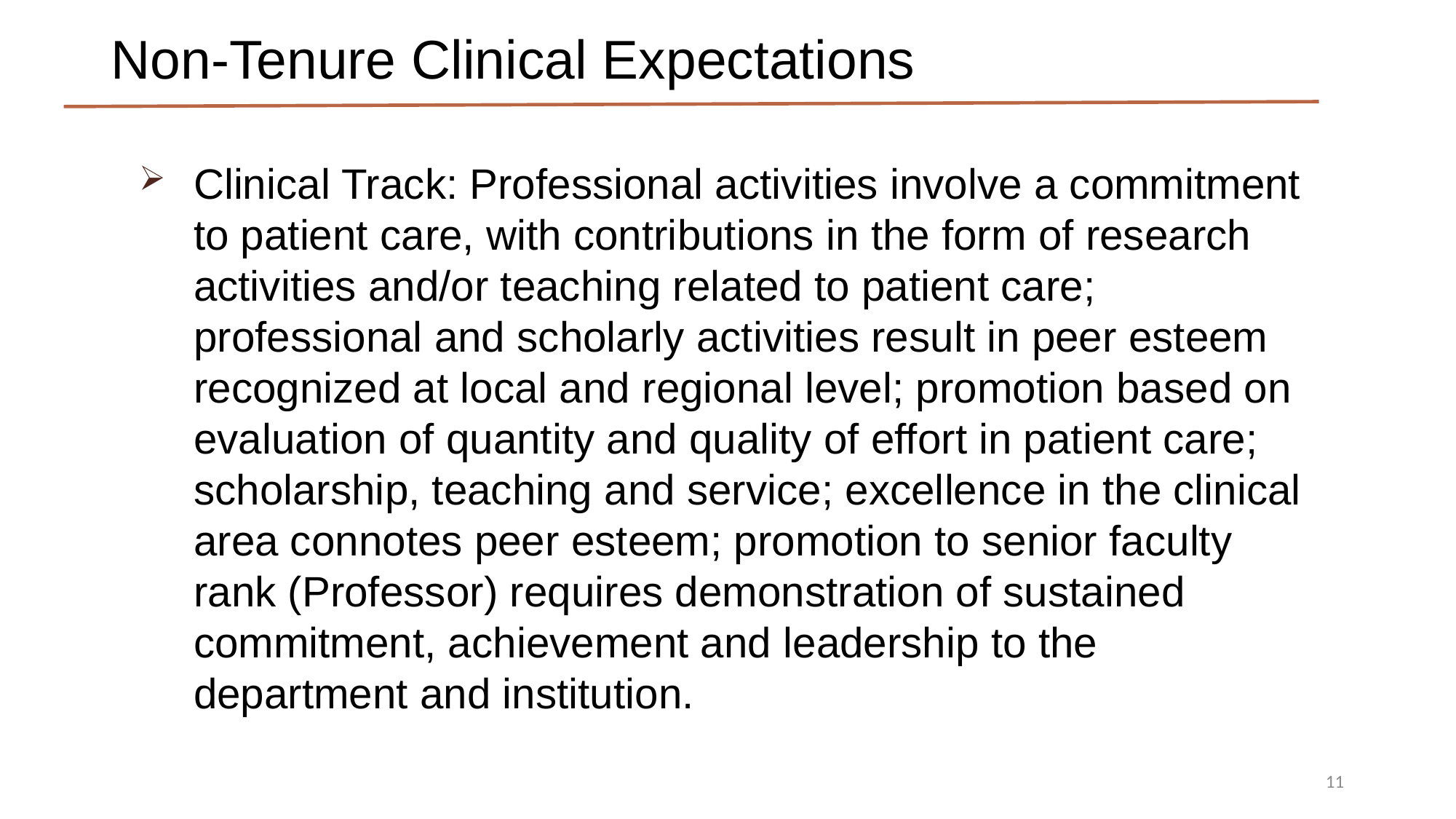

# Non-Tenure Clinical Expectations

Clinical Track: Professional activities involve a commitment to patient care, with contributions in the form of research activities and/or teaching related to patient care; professional and scholarly activities result in peer esteem recognized at local and regional level; promotion based on evaluation of quantity and quality of effort in patient care; scholarship, teaching and service; excellence in the clinical area connotes peer esteem; promotion to senior faculty rank (Professor) requires demonstration of sustained commitment, achievement and leadership to the department and institution.
11